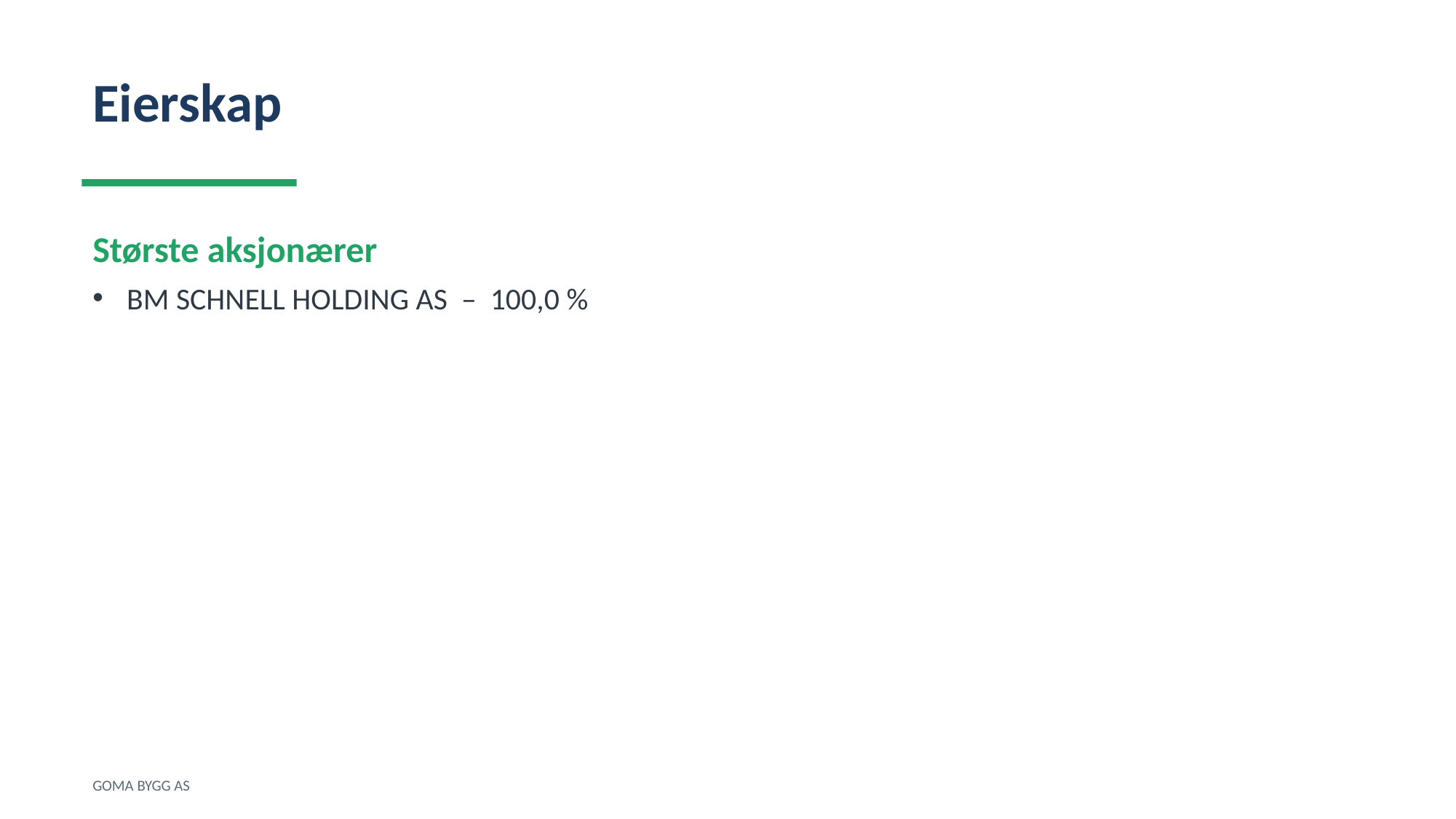

Eierskap

Største aksjonærer
BM SCHNELL HOLDING AS  –  100,0 %
GOMA BYGG AS